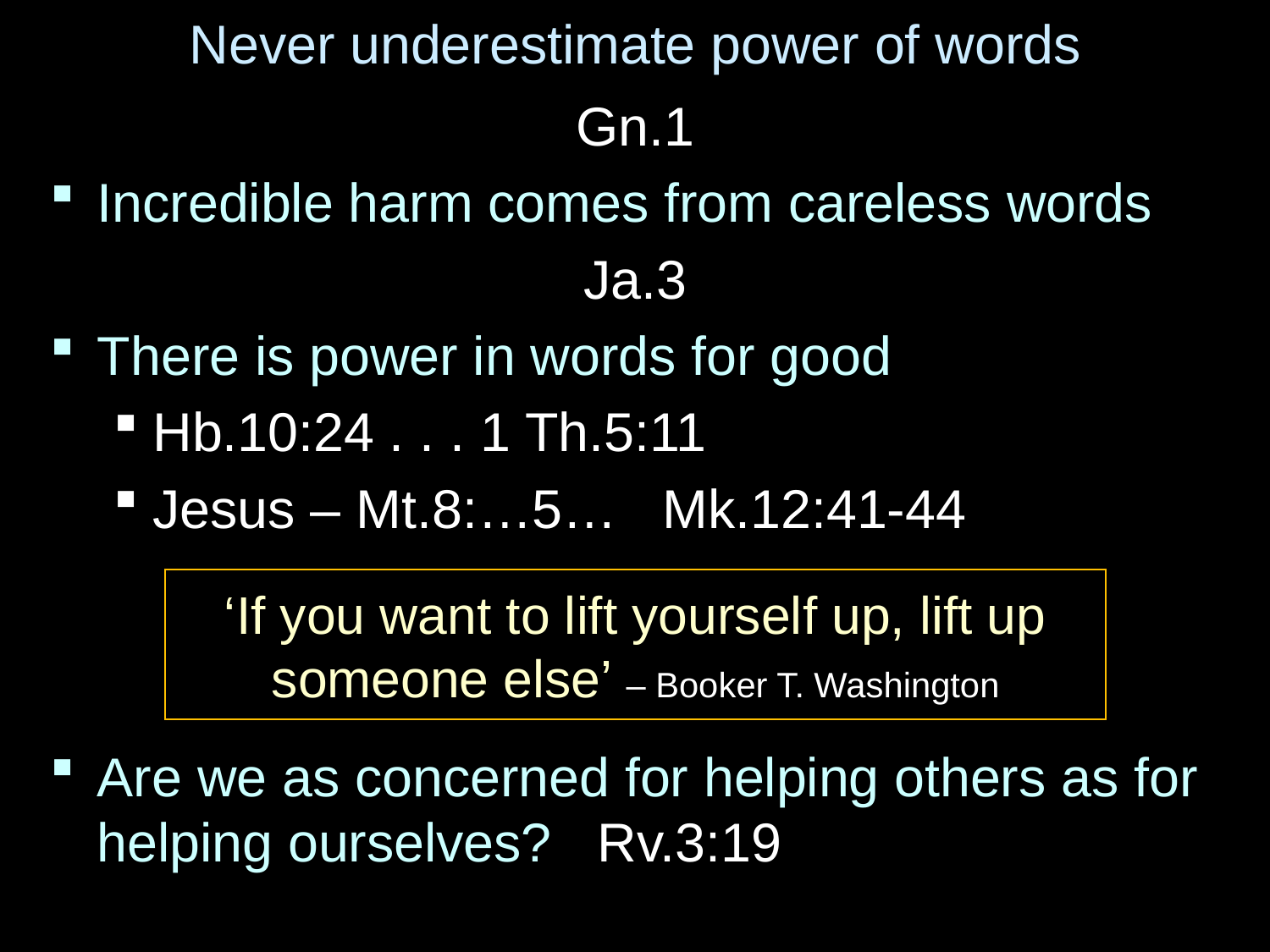

# Never underestimate power of words
Gn.1
Incredible harm comes from careless words
Ja.3
There is power in words for good
Hb.10:24 . . . 1 Th.5:11
Jesus – Mt.8:…5…   Mk.12:41-44

Are we as concerned for helping others as for helping ourselves?   Rv.3:19

‘If you want to lift yourself up, lift up
someone else’ – Booker T. Washington